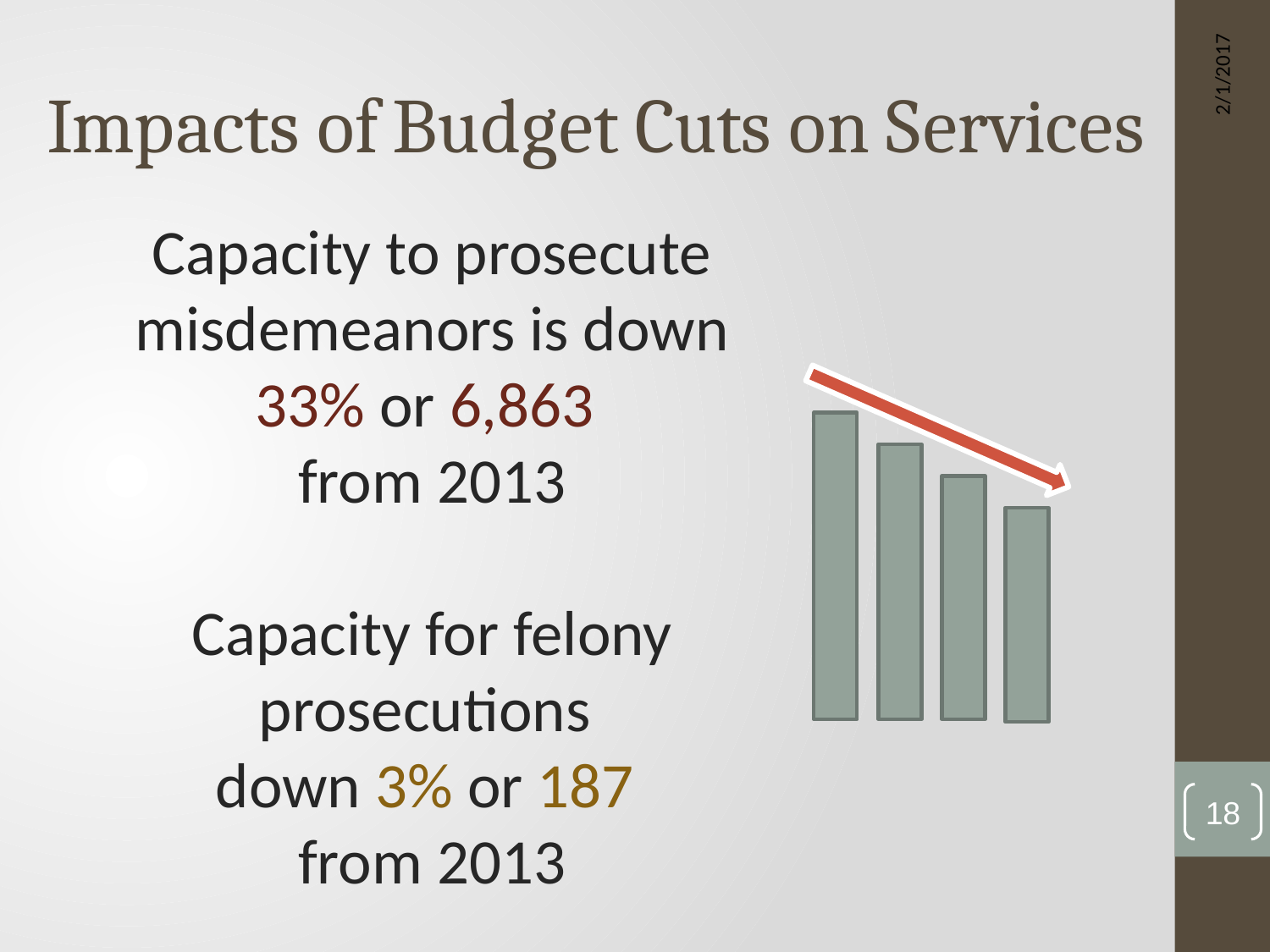

Impacts of Budget Cuts on Services
2/1/2017
Capacity to prosecute misdemeanors is down 33% or 6,863
from 2013

Capacity for felony prosecutions
down 3% or 187
from 2013

18